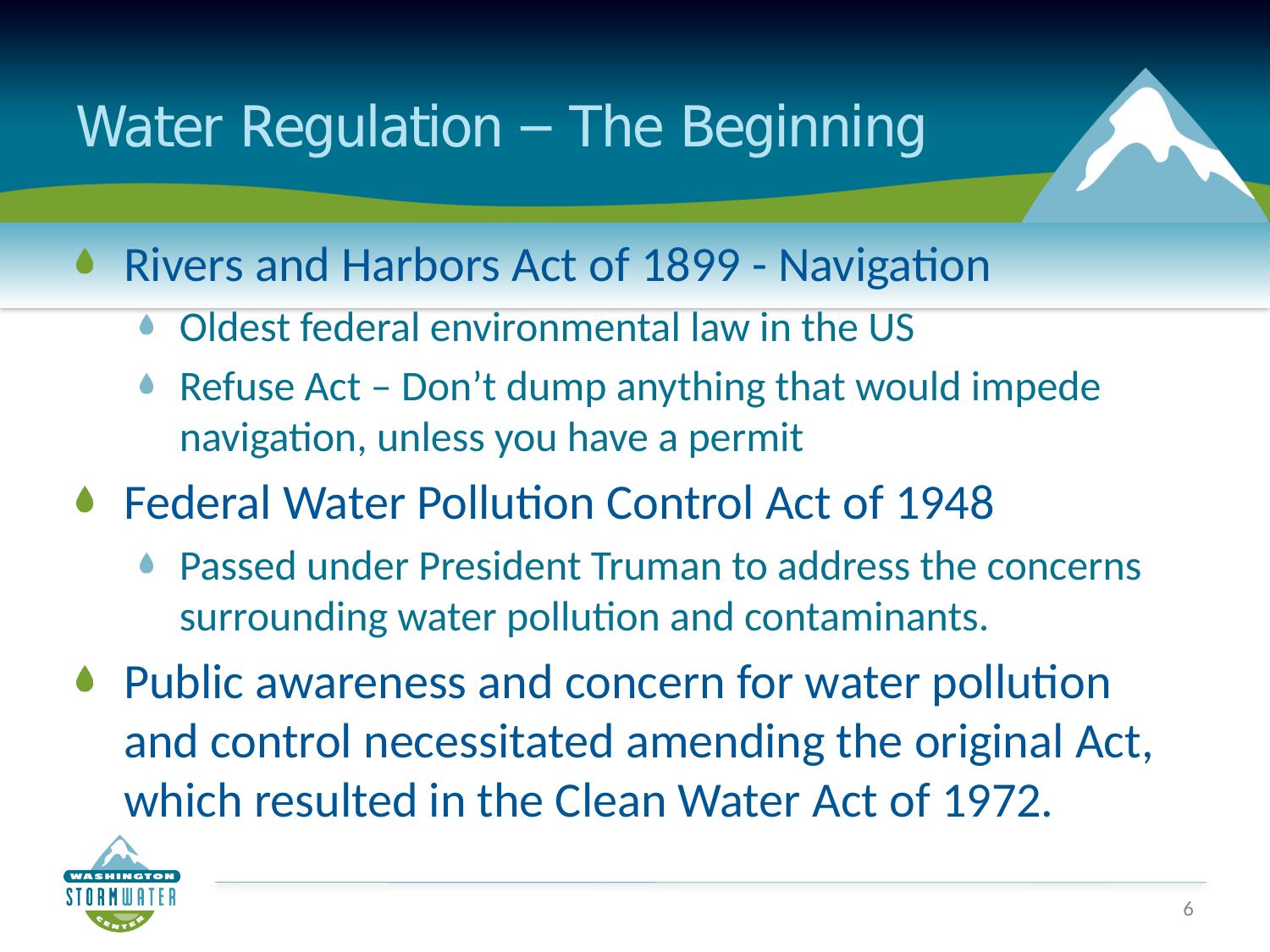

# Water Regulation – The Beginning
Rivers and Harbors Act of 1899 - Navigation
Oldest federal environmental law in the US
Refuse Act – Don’t dump anything that would impede navigation, unless you have a permit
Federal Water Pollution Control Act of 1948
Passed under President Truman to address the concerns surrounding water pollution and contaminants.
Public awareness and concern for water pollution and control necessitated amending the original Act, which resulted in the Clean Water Act of 1972.

6